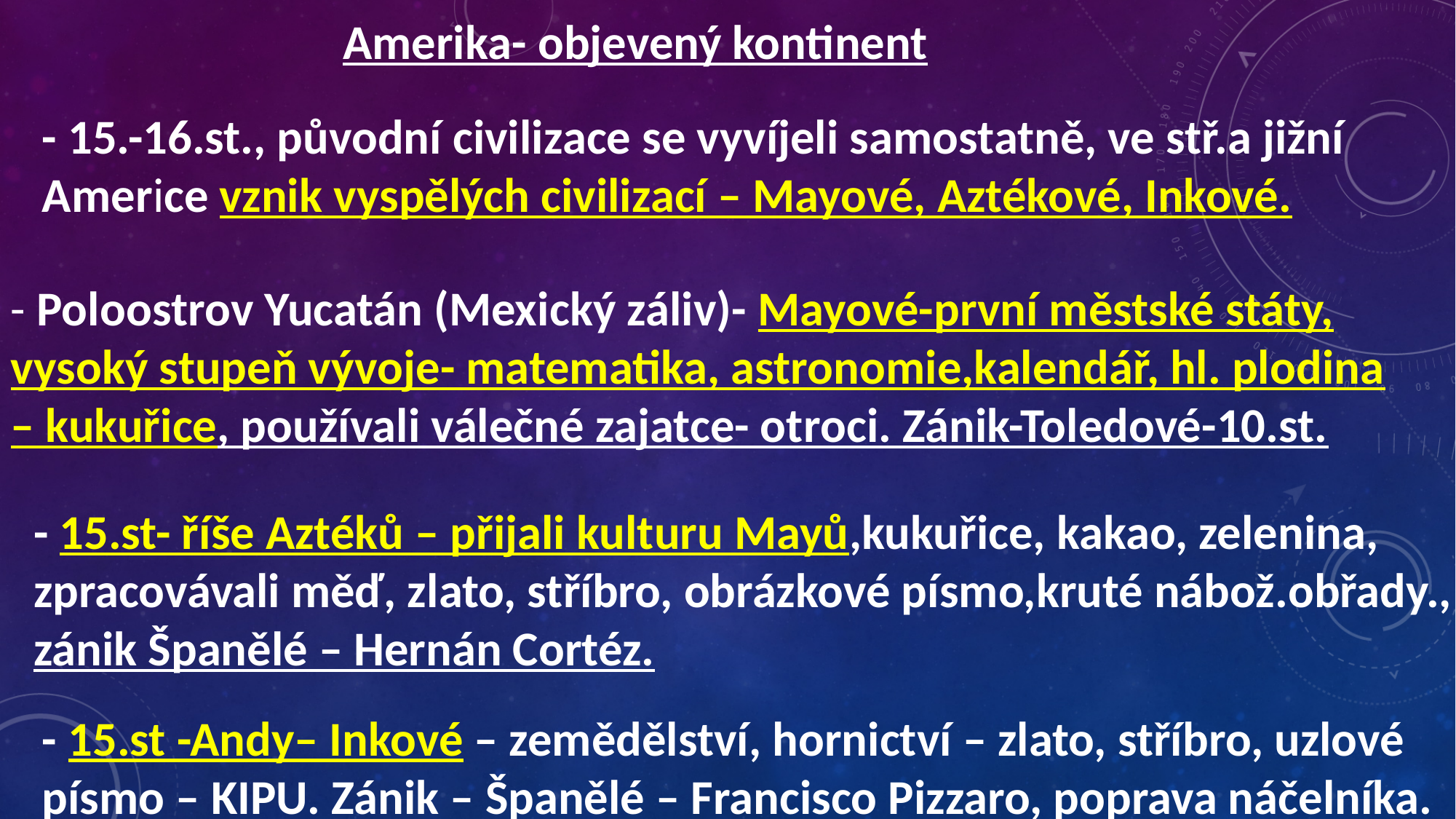

Amerika- objevený kontinent
- 15.-16.st., původní civilizace se vyvíjeli samostatně, ve stř.a jižní Americe vznik vyspělých civilizací – Mayové, Aztékové, Inkové.
- Poloostrov Yucatán (Mexický záliv)- Mayové-první městské státy, vysoký stupeň vývoje- matematika, astronomie,kalendář, hl. plodina – kukuřice, používali válečné zajatce- otroci. Zánik-Toledové-10.st.
- 15.st- říše Aztéků – přijali kulturu Mayů,kukuřice, kakao, zelenina, zpracovávali měď, zlato, stříbro, obrázkové písmo,kruté nábož.obřady.,
zánik Španělé – Hernán Cortéz.
- 15.st -Andy– Inkové – zemědělství, hornictví – zlato, stříbro, uzlové  písmo – KIPU. Zánik – Španělé – Francisco Pizzaro, poprava náčelníka.